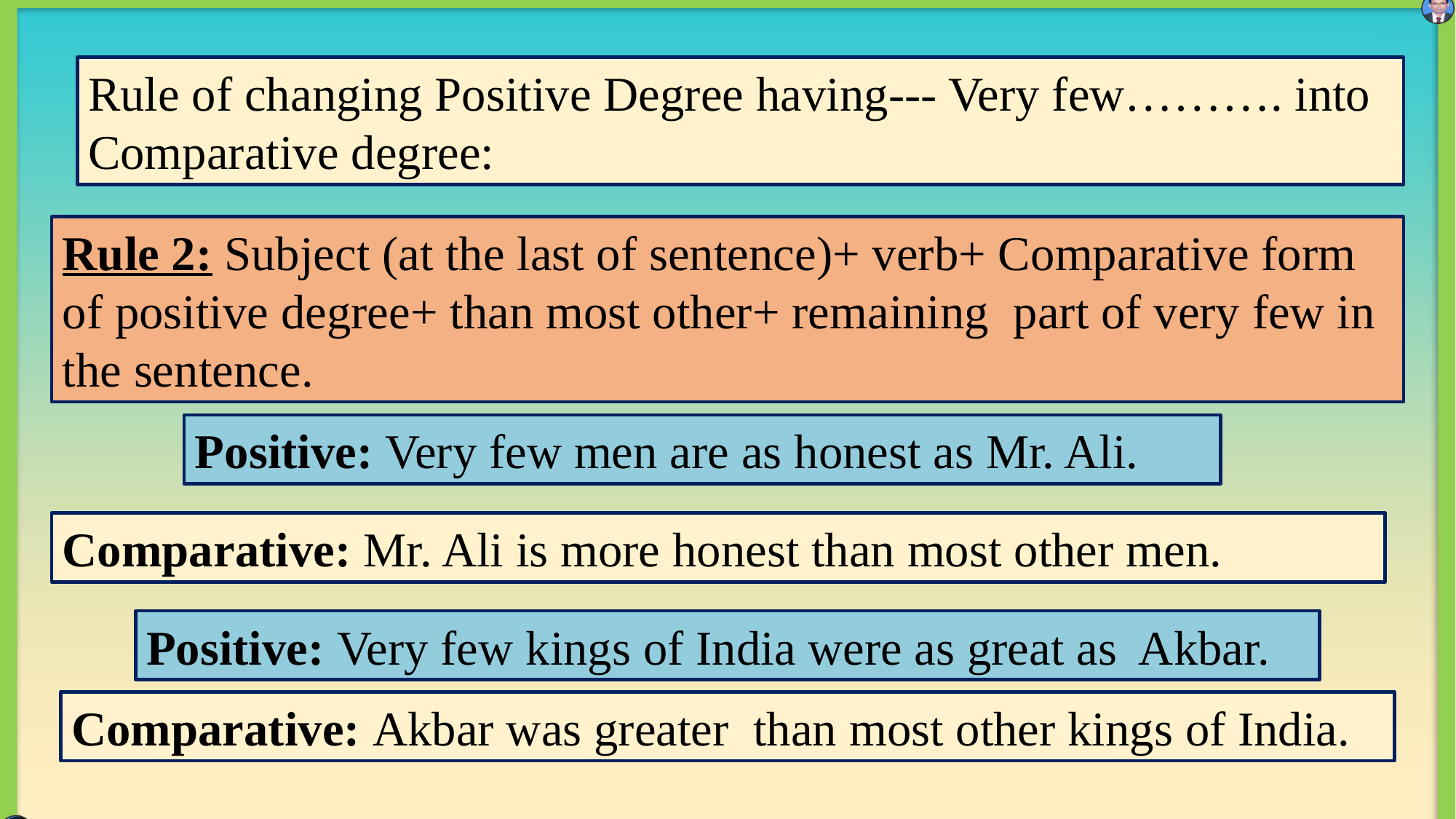

Rule of changing Positive Degree having--- Very few………. into Comparative degree:
Rule 2: Subject (at the last of sentence)+ verb+ Comparative form of positive degree+ than most other+ remaining  part of very few in the sentence.
Positive: Very few men are as honest as Mr. Ali.
Comparative: Mr. Ali is more honest than most other men.
Positive: Very few kings of India were as great as  Akbar.
Comparative: Akbar was greater  than most other kings of India.